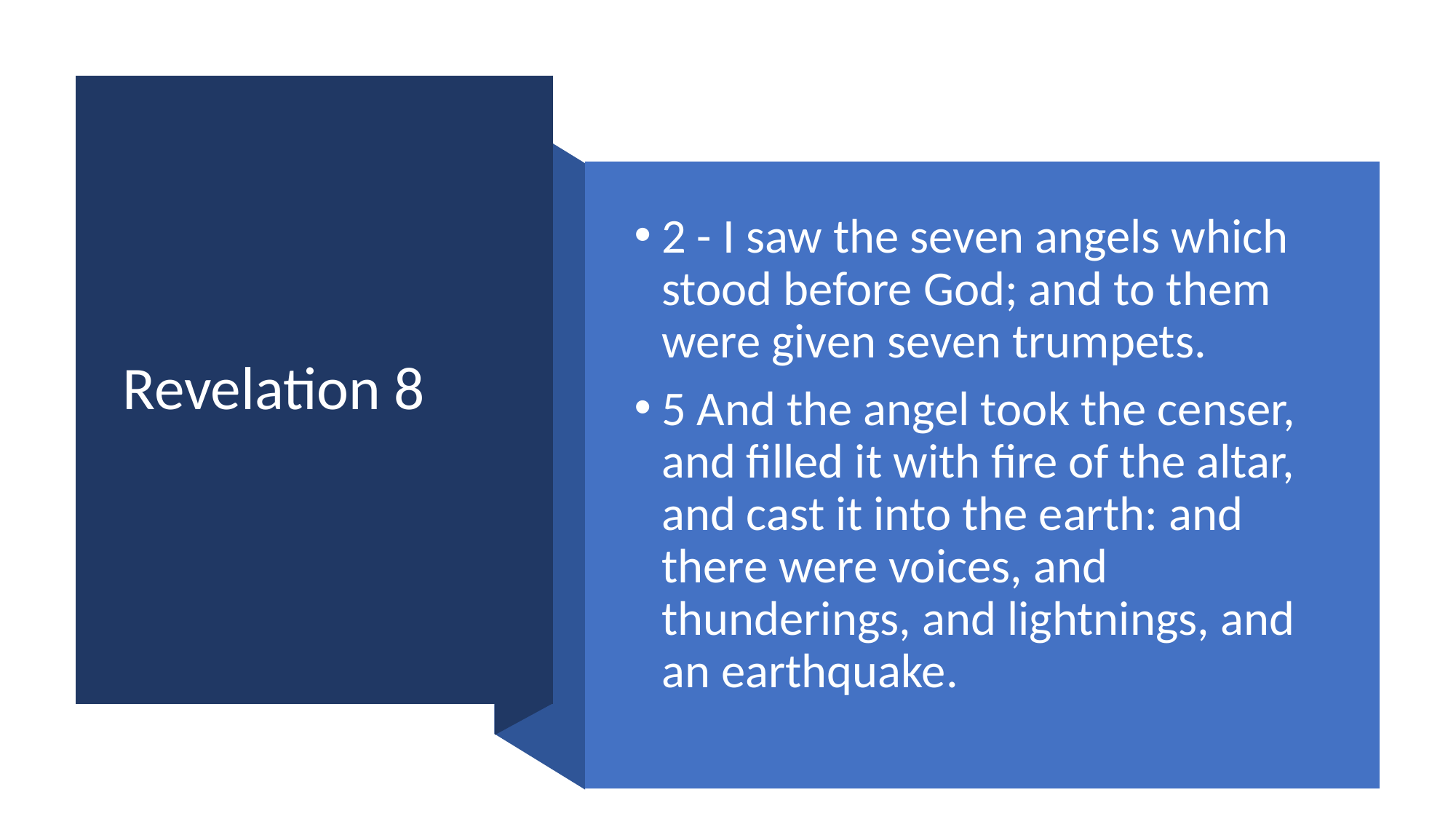

# Revelation 8

2 - I saw the seven angels which stood before God; and to them were given seven trumpets.
5 And the angel took the censer, and filled it with fire of the altar, and cast it into the earth: and there were voices, and thunderings, and lightnings, and an earthquake.